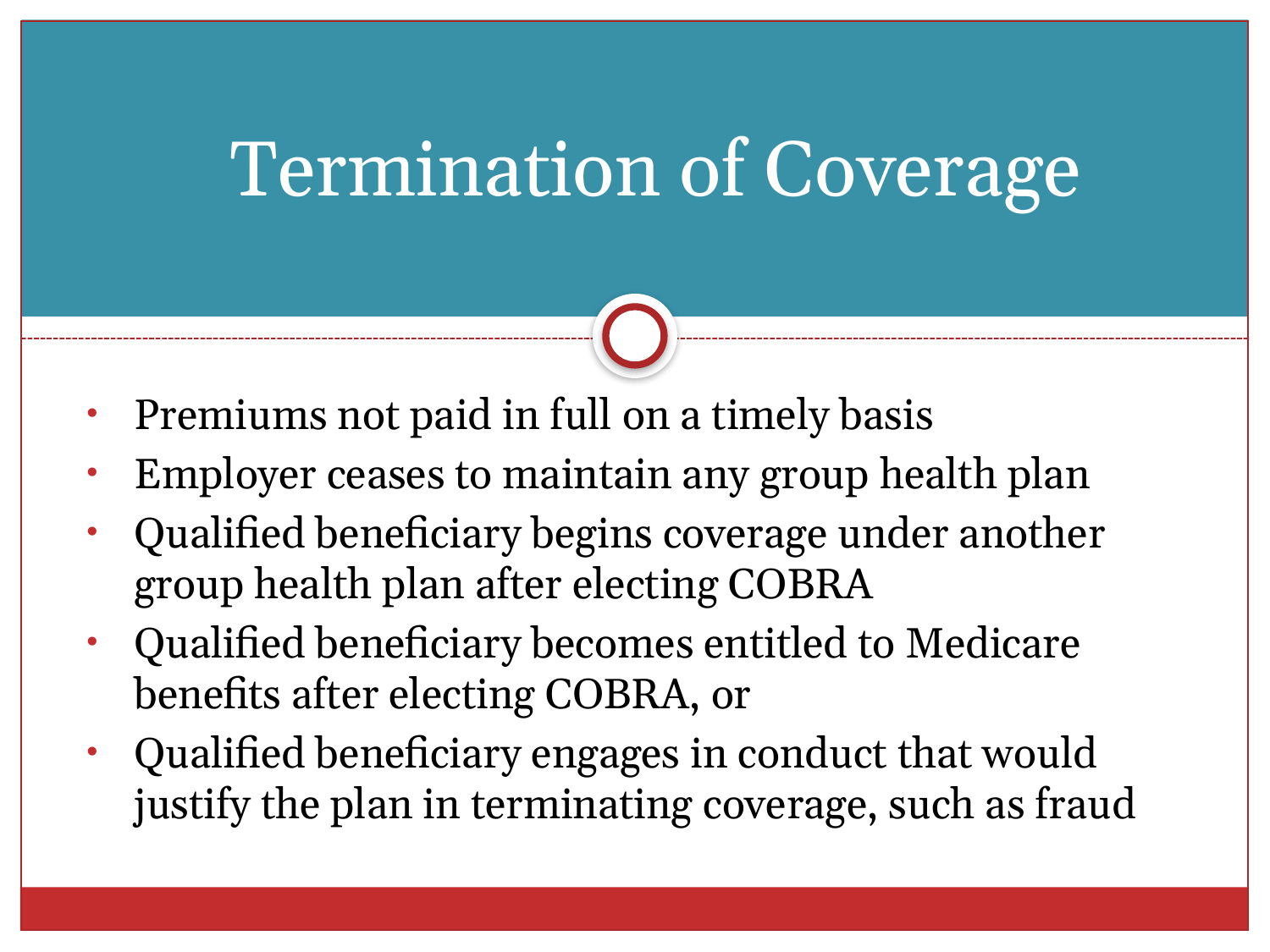

# Termination of Coverage
Premiums not paid in full on a timely basis
Employer ceases to maintain any group health plan
Qualified beneficiary begins coverage under another group health plan after electing COBRA
Qualified beneficiary becomes entitled to Medicare benefits after electing COBRA, or
Qualified beneficiary engages in conduct that would justify the plan in terminating coverage, such as fraud